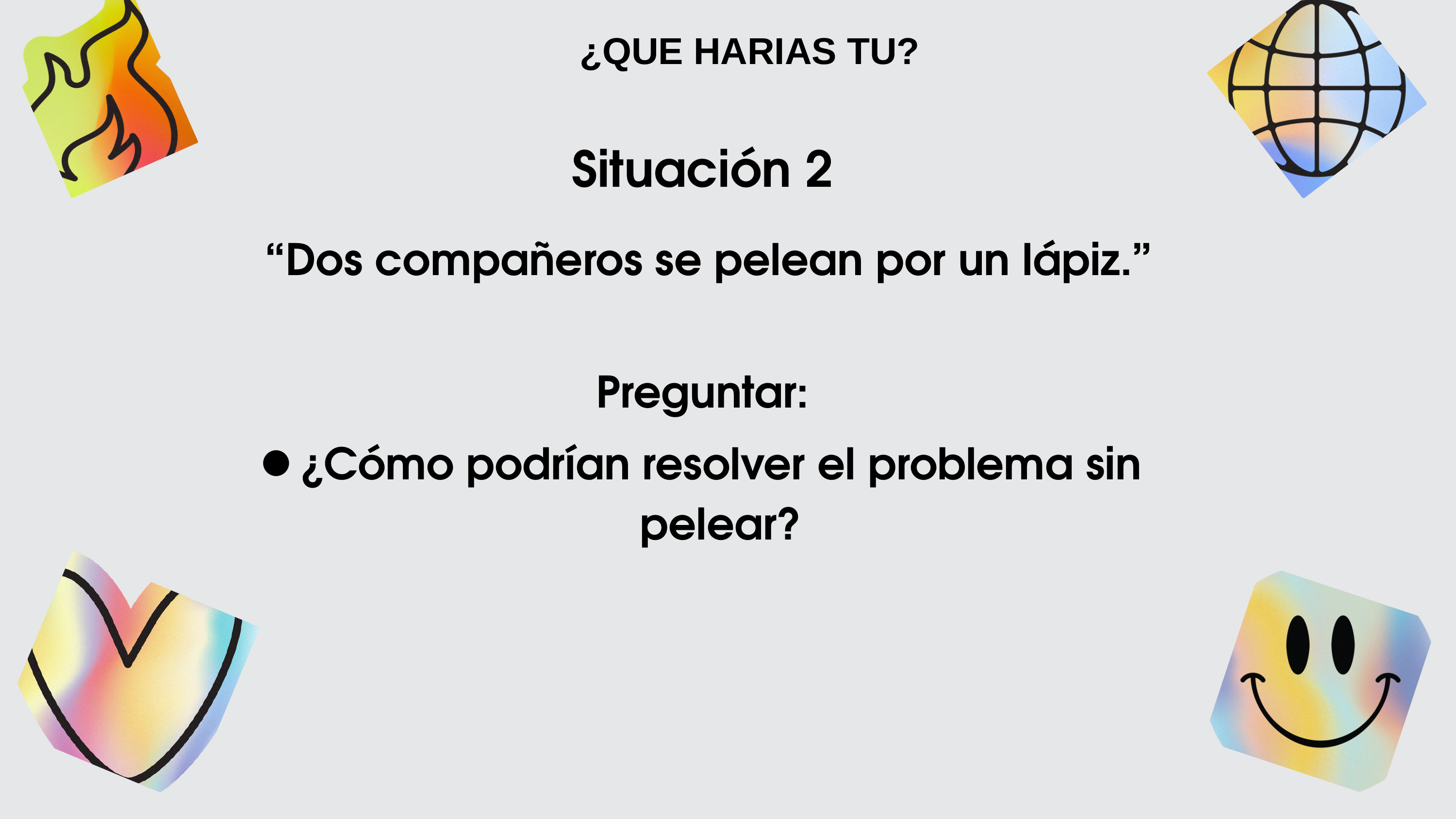

¿QUE HARIAS TU?

Situación 2
 “Dos compañeros se pelean por un lápiz.”
Preguntar:
¿Cómo podrían resolver el problema sin pelear?